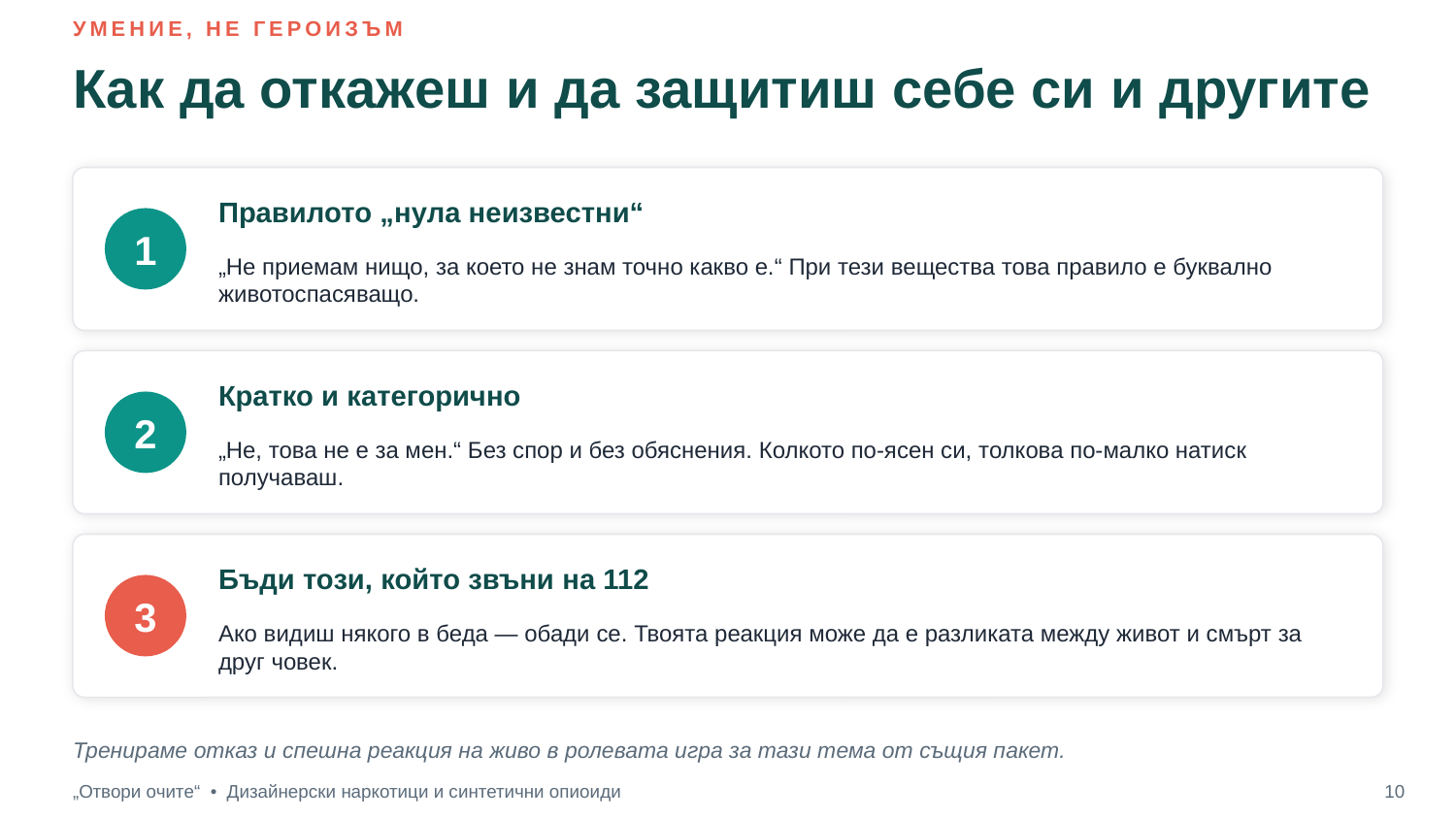

УМЕНИЕ, НЕ ГЕРОИЗЪМ
Как да откажеш и да защитиш себе си и другите

Правилото „нула неизвестни“

1
„Не приемам нищо, за което не знам точно какво е.“ При тези вещества това правило е буквално животоспасяващо.

Кратко и категорично

2
„Не, това не е за мен.“ Без спор и без обяснения. Колкото по-ясен си, толкова по-малко натиск получаваш.

Бъди този, който звъни на 112

3
Ако видиш някого в беда — обади се. Твоята реакция може да е разликата между живот и смърт за друг човек.
Тренираме отказ и спешна реакция на живо в ролевата игра за тази тема от същия пакет.
„Отвори очите“  •  Дизайнерски наркотици и синтетични опиоиди
10